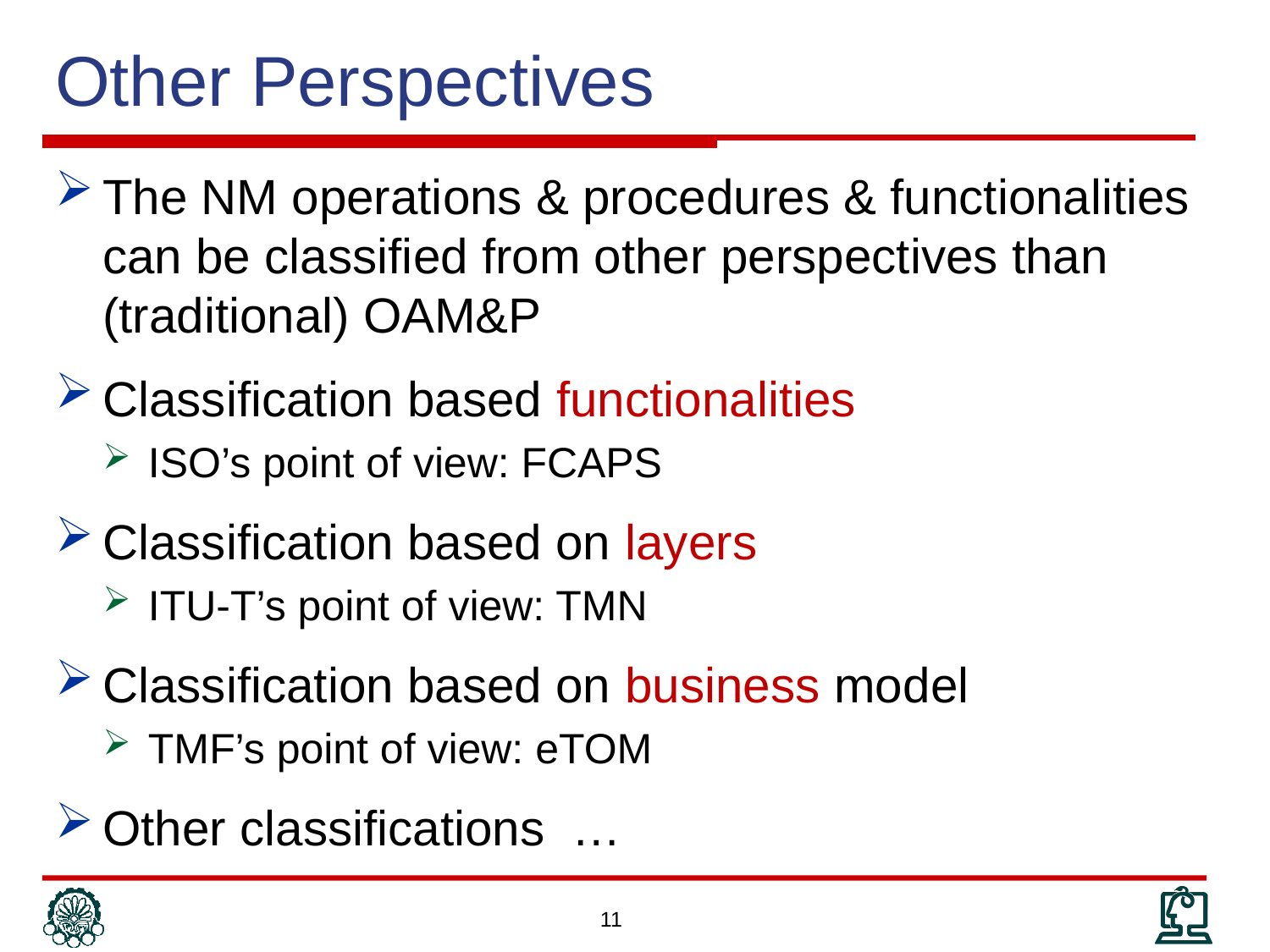

# Other Perspectives
The NM operations & procedures & functionalities can be classified from other perspectives than (traditional) OAM&P
Classification based functionalities
ISO’s point of view: FCAPS
Classification based on layers
ITU-T’s point of view: TMN
Classification based on business model
TMF’s point of view: eTOM
Other classifications  …

11